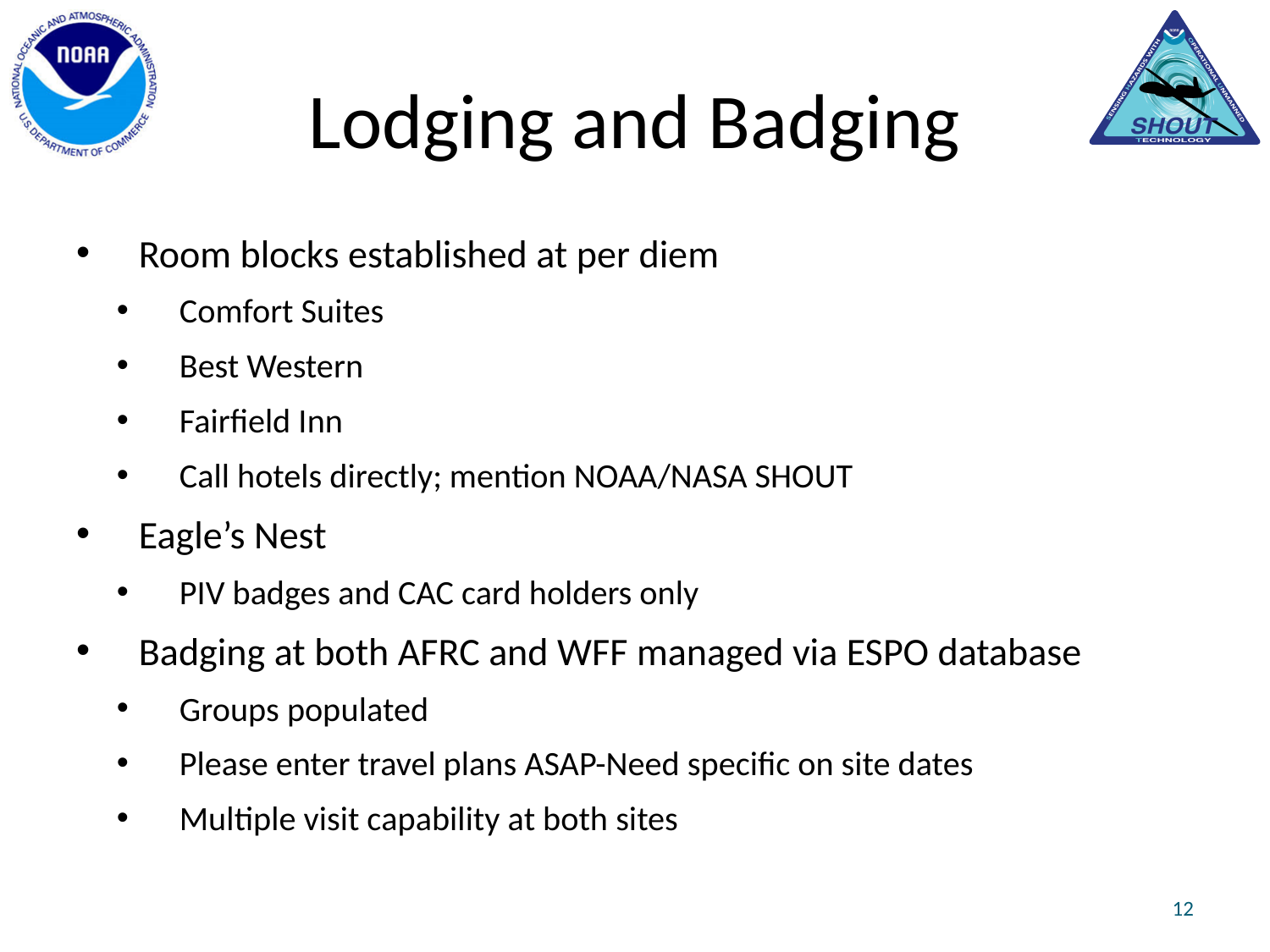

# Lodging and Badging
Room blocks established at per diem
Comfort Suites
Best Western
Fairfield Inn
Call hotels directly; mention NOAA/NASA SHOUT
Eagle’s Nest
PIV badges and CAC card holders only
Badging at both AFRC and WFF managed via ESPO database
Groups populated
Please enter travel plans ASAP-Need specific on site dates
Multiple visit capability at both sites
12